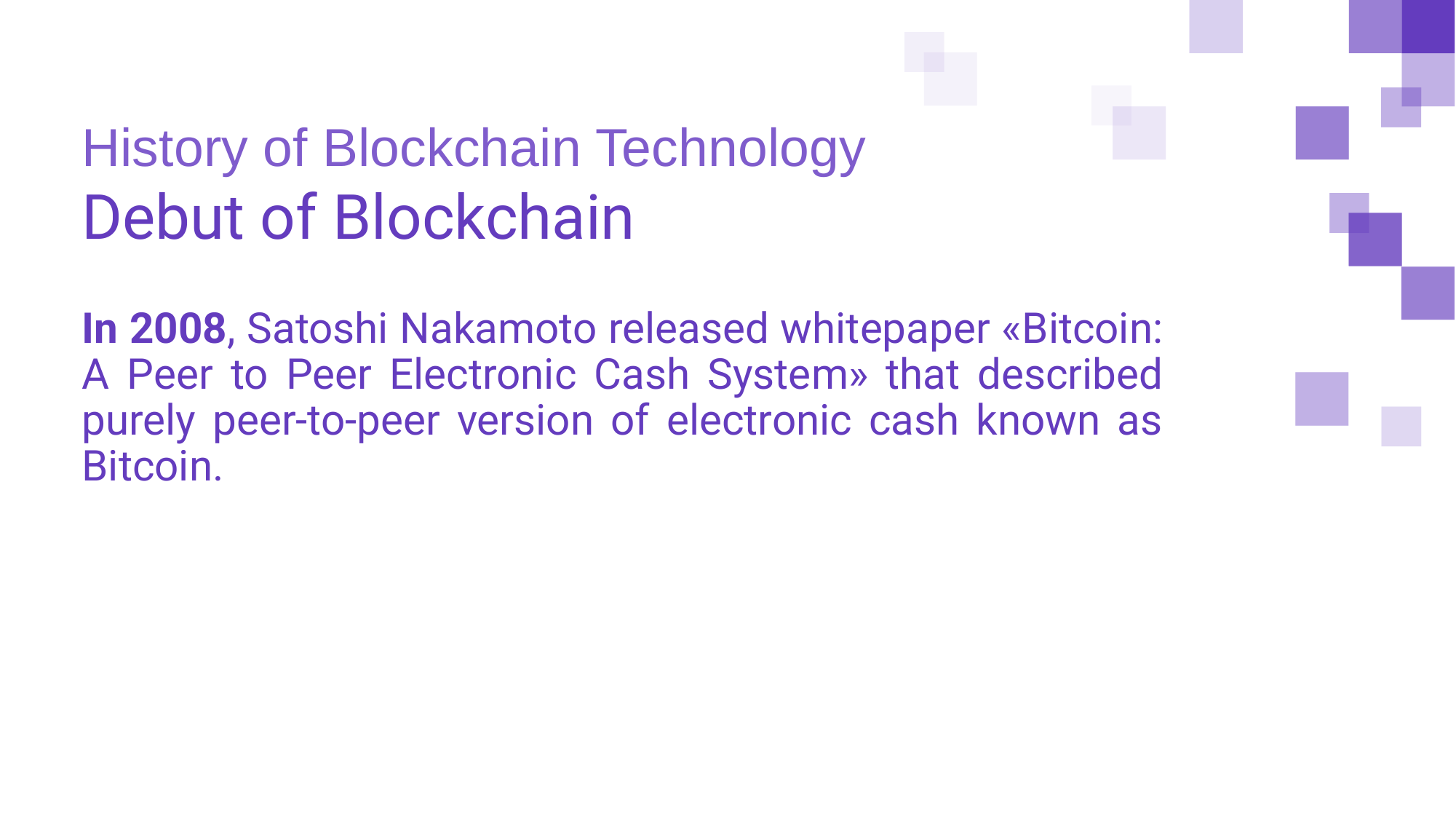

History of Blockchain Technology
Debut of Blockchain
In 2008, Satoshi Nakamoto released whitepaper «Bitcoin: A Peer to Peer Electronic Cash System» that described purely peer-to-peer version of electronic cash known as Bitcoin.